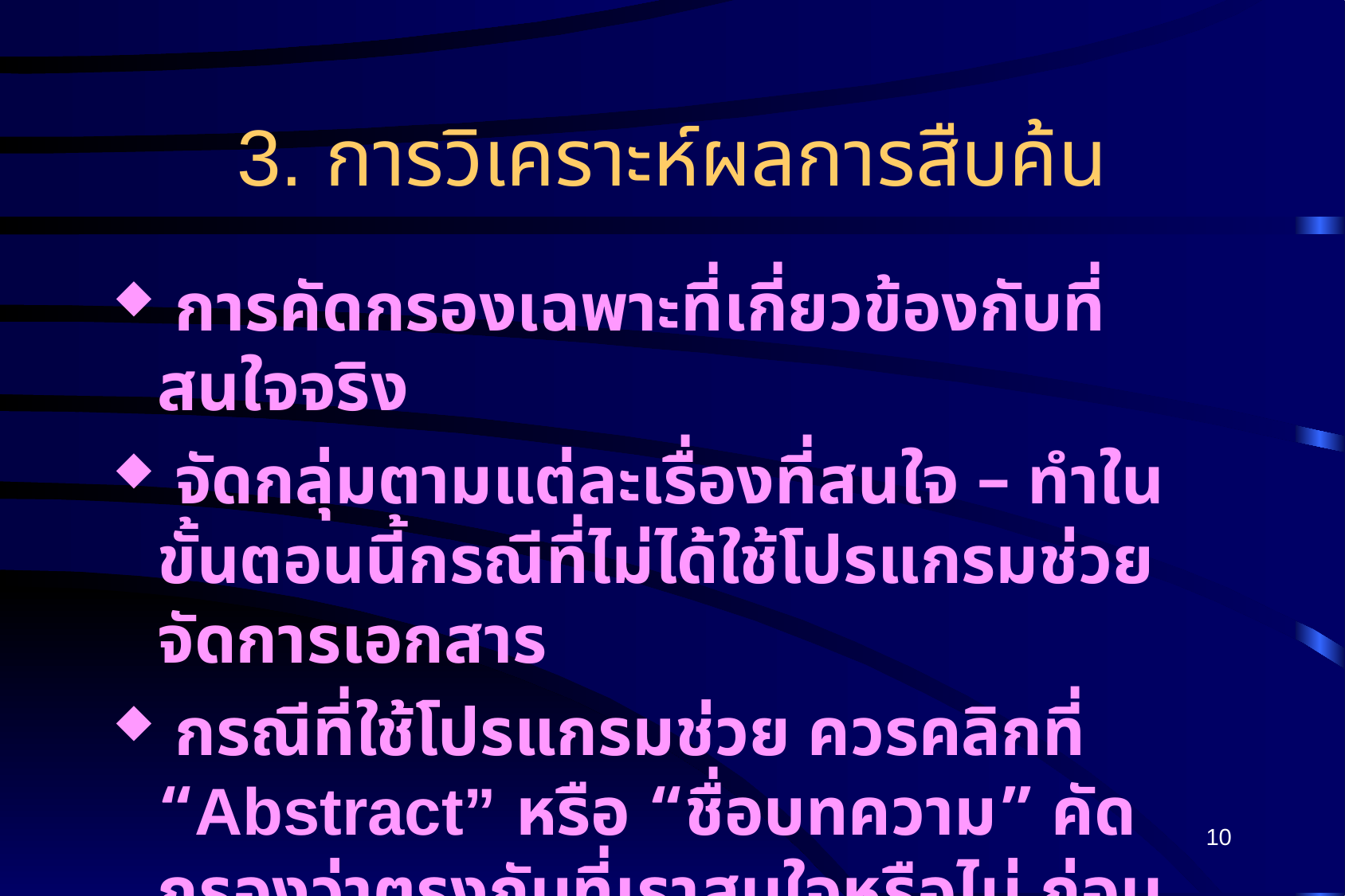

# 3. การวิเคราะห์ผลการสืบค้น
 การคัดกรองเฉพาะที่เกี่ยวข้องกับที่สนใจจริง
 จัดกลุ่มตามแต่ละเรื่องที่สนใจ – ทำในขั้นตอนนี้กรณีที่ไม่ได้ใช้โปรแกรมช่วยจัดการเอกสาร
 กรณีที่ใช้โปรแกรมช่วย ควรคลิกที่ “Abstract” หรือ “ชื่อบทความ” คัดกรองว่าตรงกับที่เราสนใจหรือไม่ ก่อนทำในขั้นตอนต่อไป
10